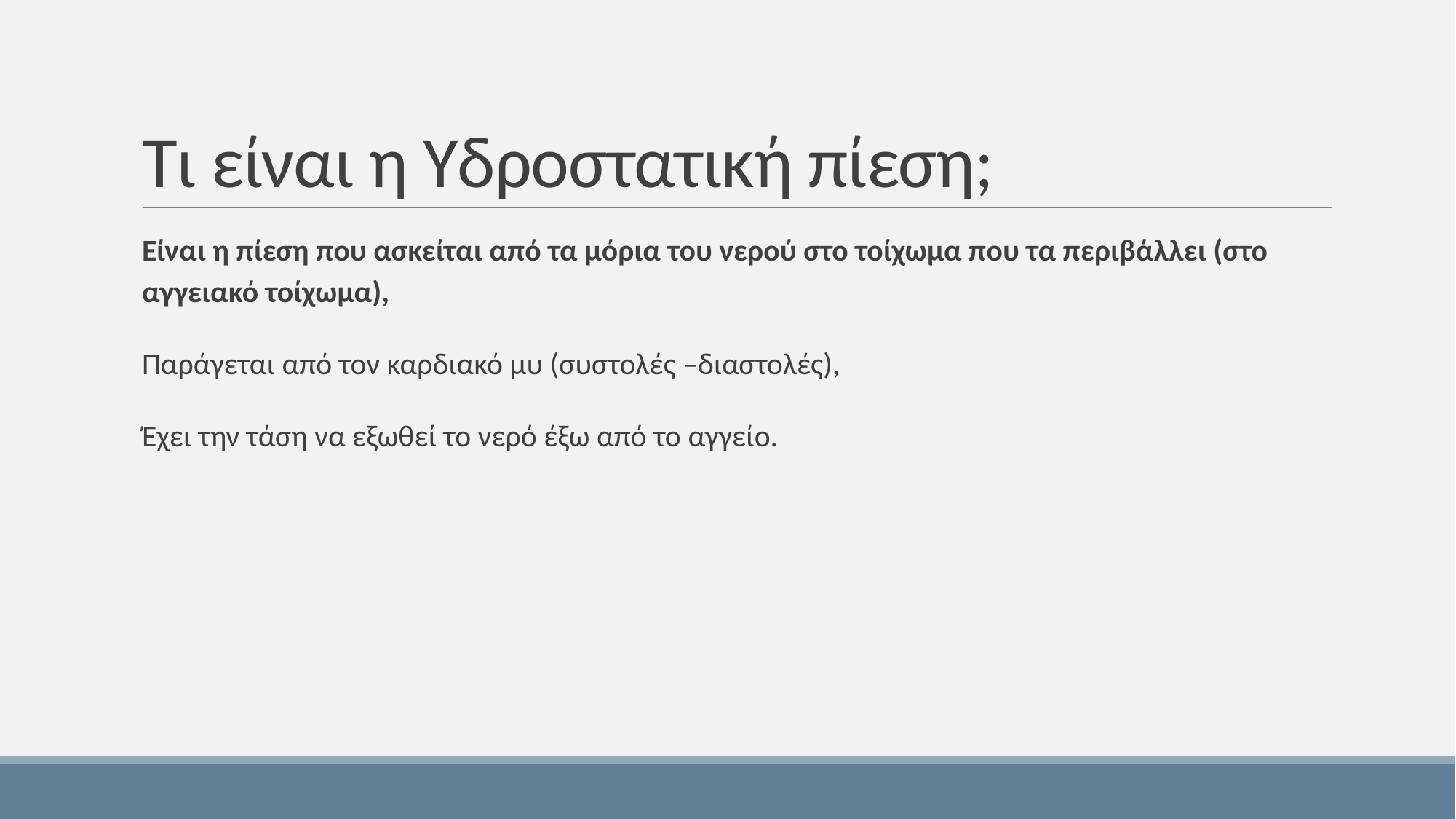

# Τι είναι η Υδροστατική πίεση;
Είναι η πίεση που ασκείται από τα μόρια του νερού στο τοίχωμα που τα περιβάλλει (στο αγγειακό τοίχωμα),
Παράγεται από τον καρδιακό μυ (συστολές –διαστολές),
Έχει την τάση να εξωθεί το νερό έξω από το αγγείο.